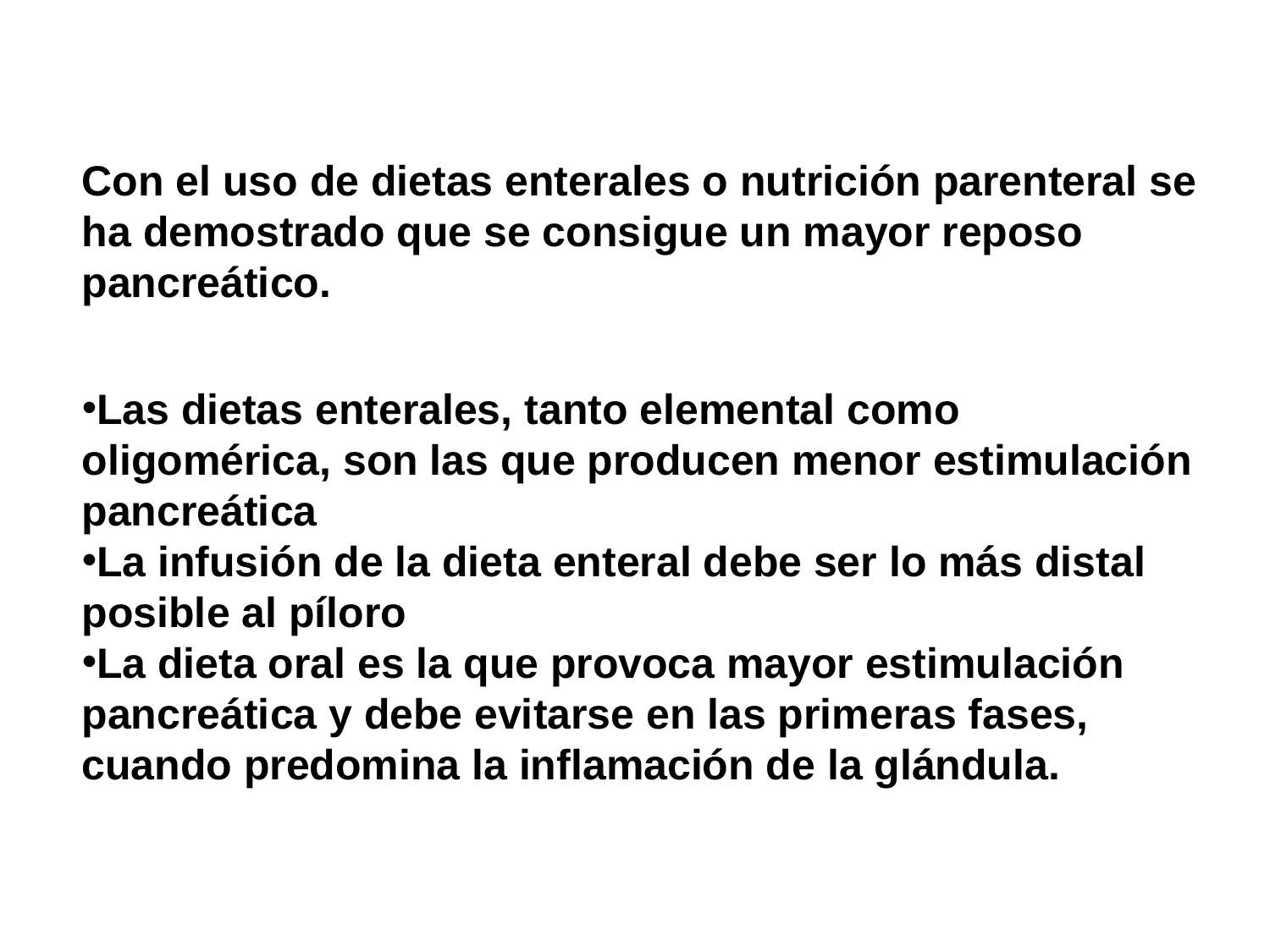

Con el uso de dietas enterales o nutrición parenteral se ha demostrado que se consigue un mayor reposo pancreático.

Las dietas enterales, tanto elemental como oligomérica, son las que producen menor estimulación pancreática
La infusión de la dieta enteral debe ser lo más distal posible al píloro
La dieta oral es la que provoca mayor estimulación pancreática y debe evitarse en las primeras fases, cuando predomina la inflamación de la glándula.